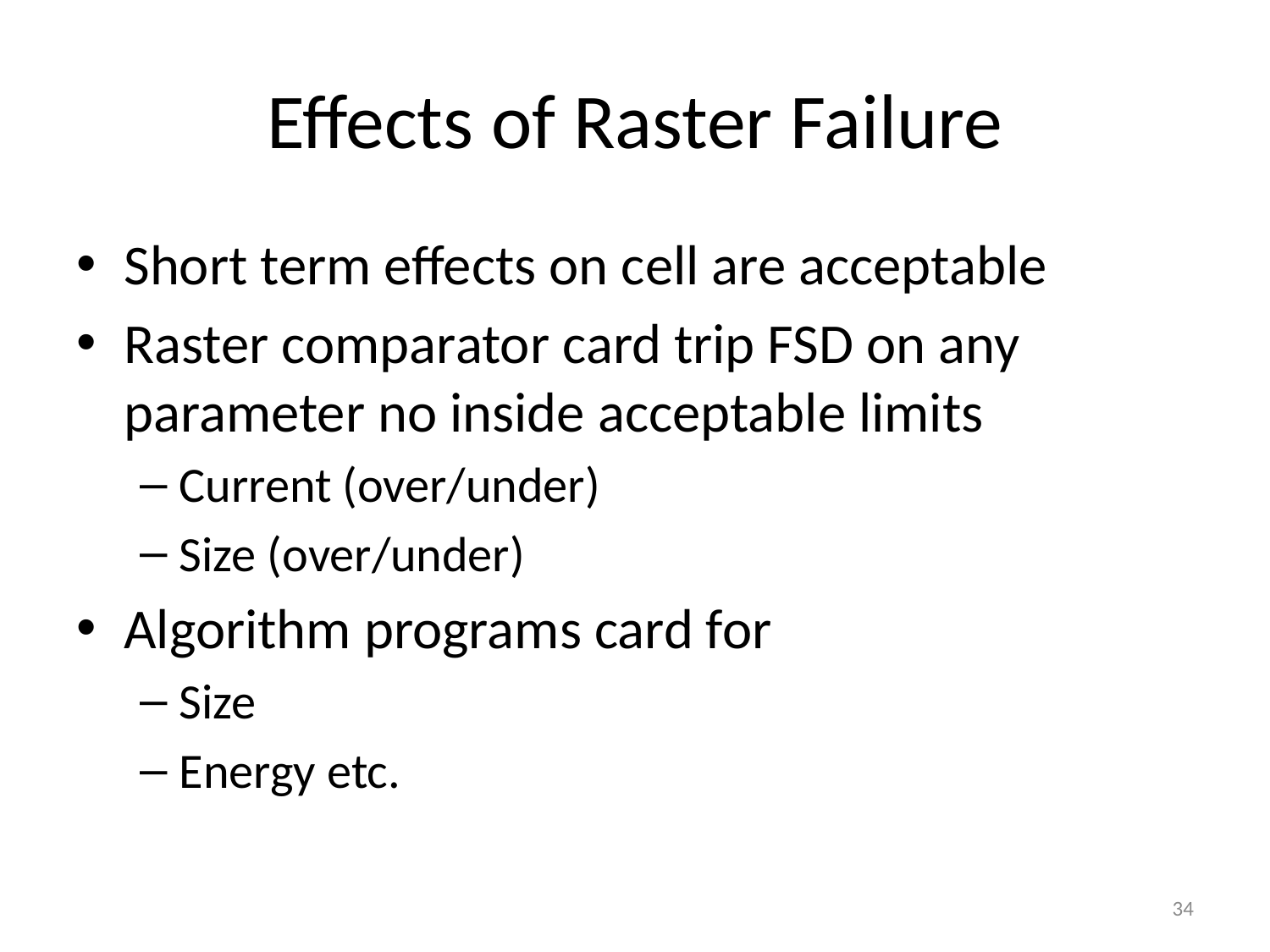

# Effects of Raster Failure
Short term effects on cell are acceptable
Raster comparator card trip FSD on any parameter no inside acceptable limits
Current (over/under)
Size (over/under)
Algorithm programs card for
Size
Energy etc.
34